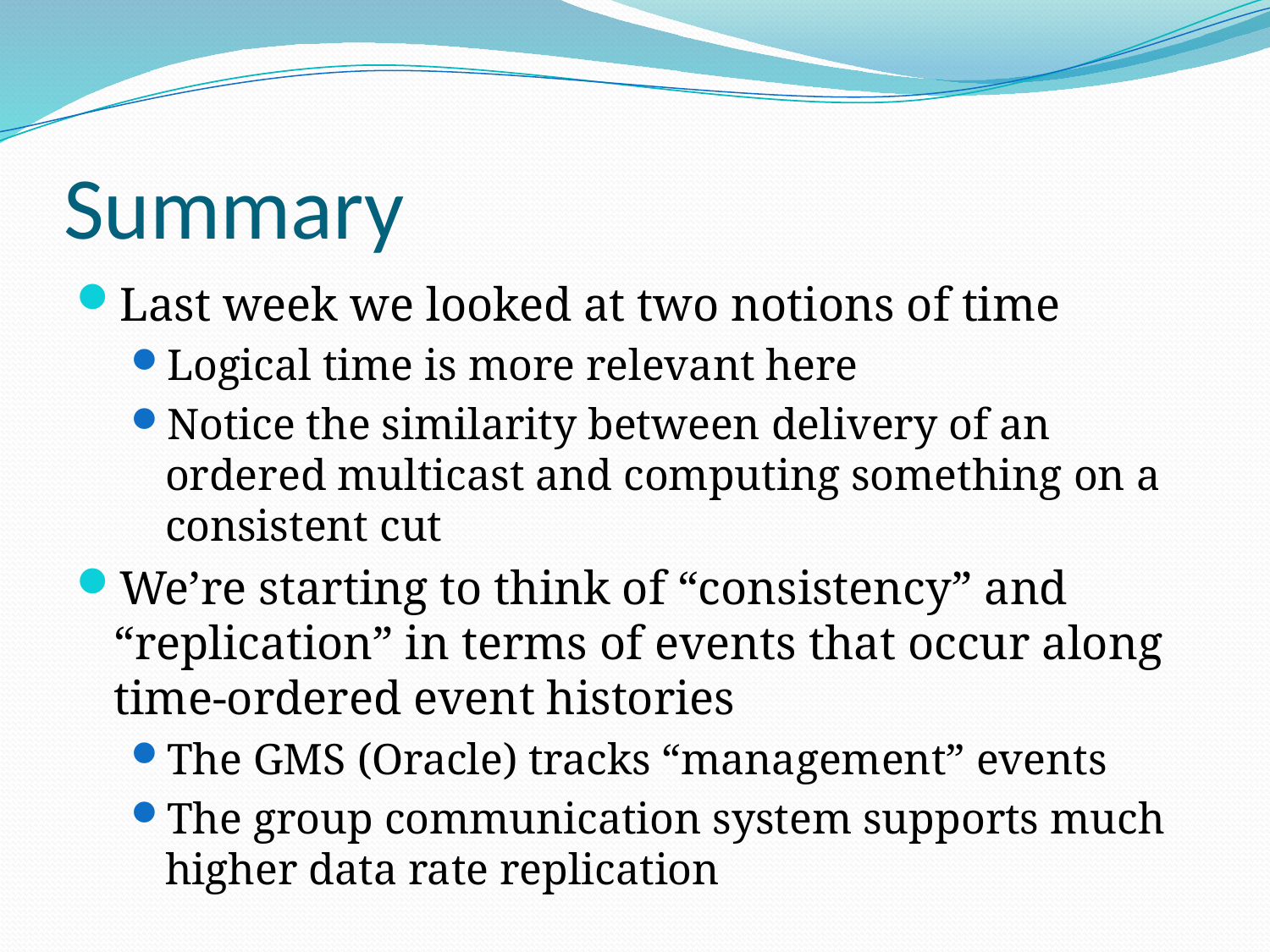

# Summary
Last week we looked at two notions of time
Logical time is more relevant here
Notice the similarity between delivery of an ordered multicast and computing something on a consistent cut
We’re starting to think of “consistency” and “replication” in terms of events that occur along time-ordered event histories
The GMS (Oracle) tracks “management” events
The group communication system supports much higher data rate replication